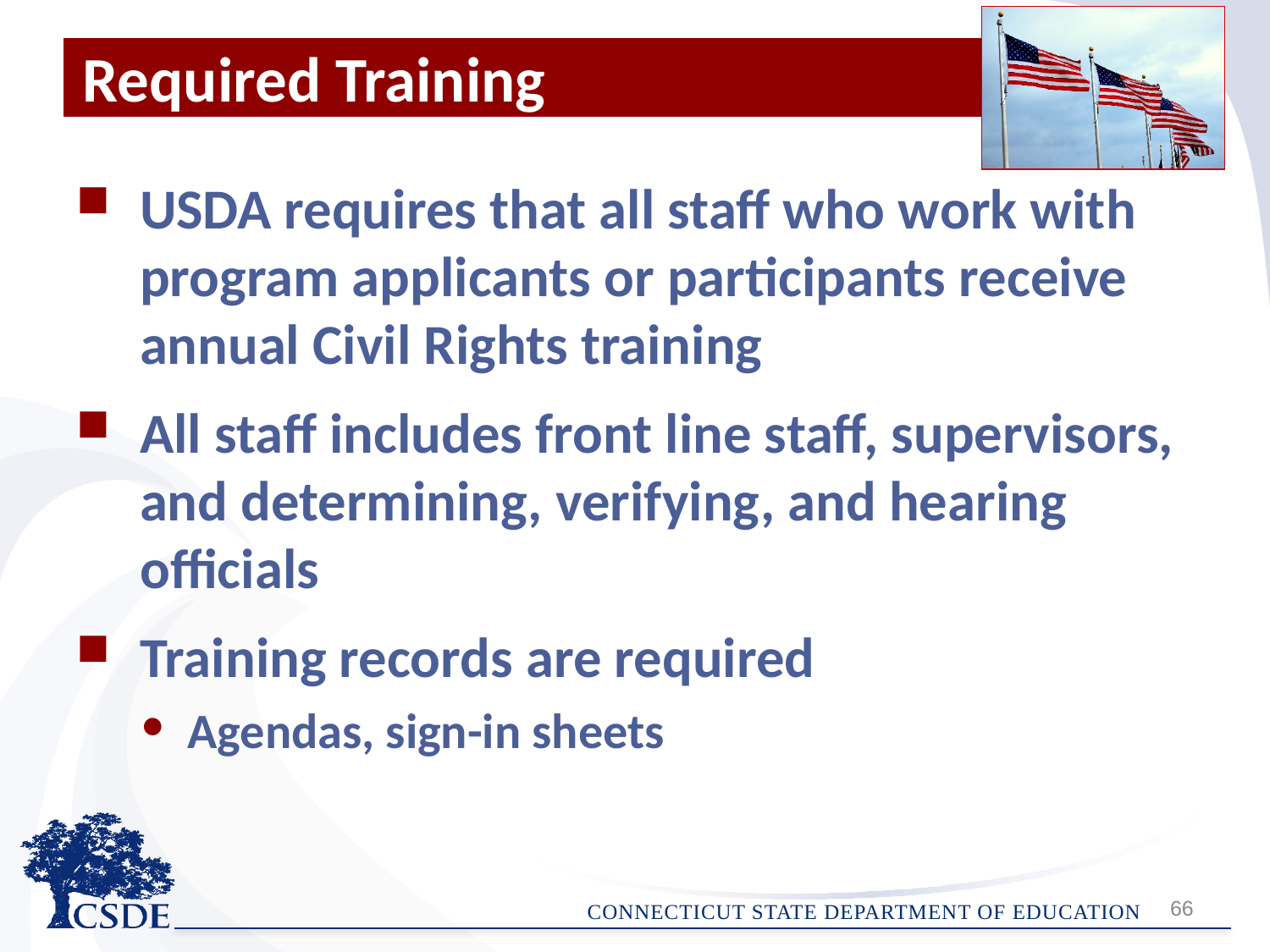

# Required Training
USDA requires that all staff who work with program applicants or participants receive annual Civil Rights training
All staff includes front line staff, supervisors, and determining, verifying, and hearing officials
Training records are required
Agendas, sign-in sheets
66